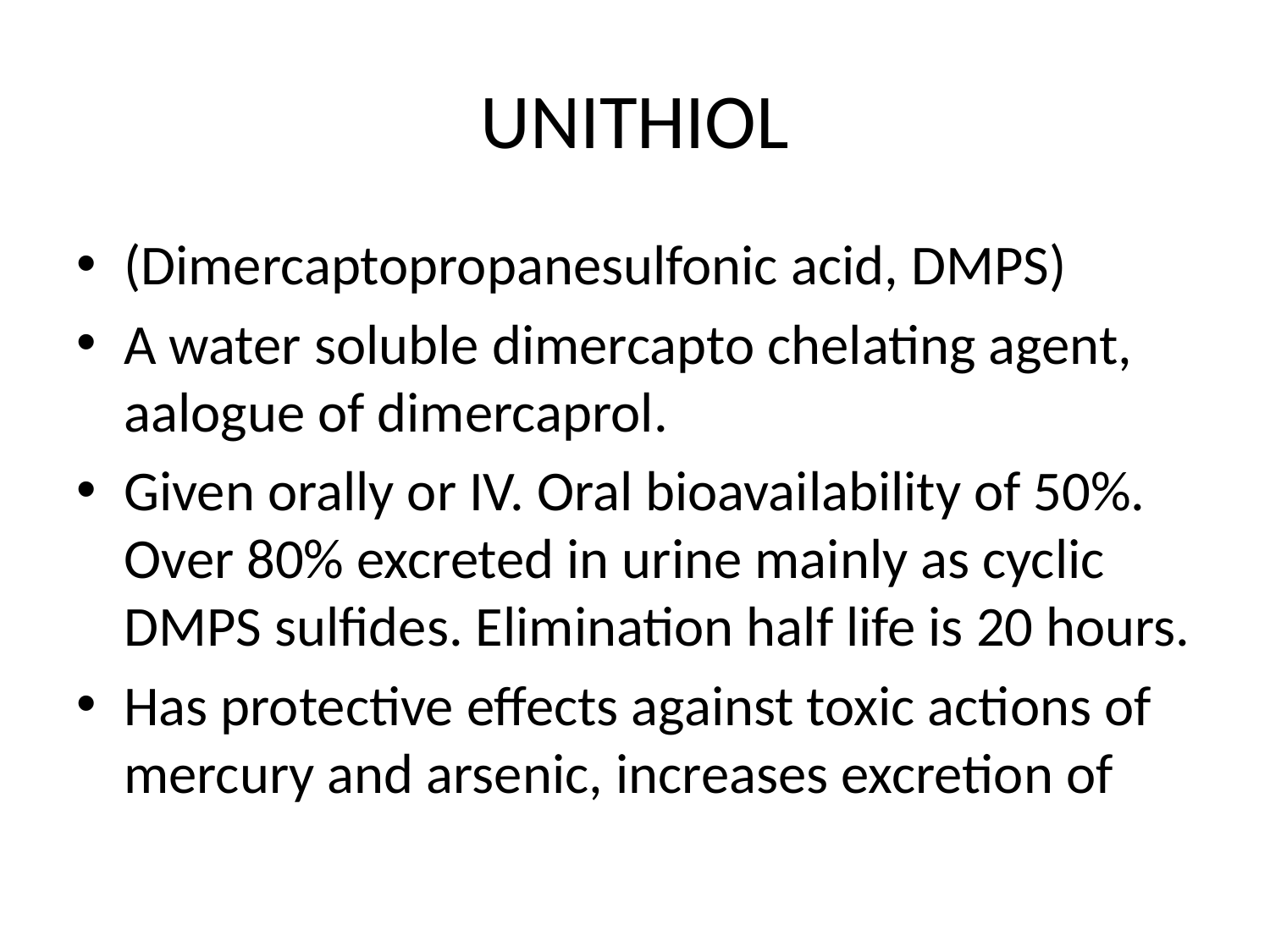

# UNITHIOL
(Dimercaptopropanesulfonic acid, DMPS)
A water soluble dimercapto chelating agent, aalogue of dimercaprol.
Given orally or IV. Oral bioavailability of 50%. Over 80% excreted in urine mainly as cyclic DMPS sulfides. Elimination half life is 20 hours.
Has protective effects against toxic actions of mercury and arsenic, increases excretion of